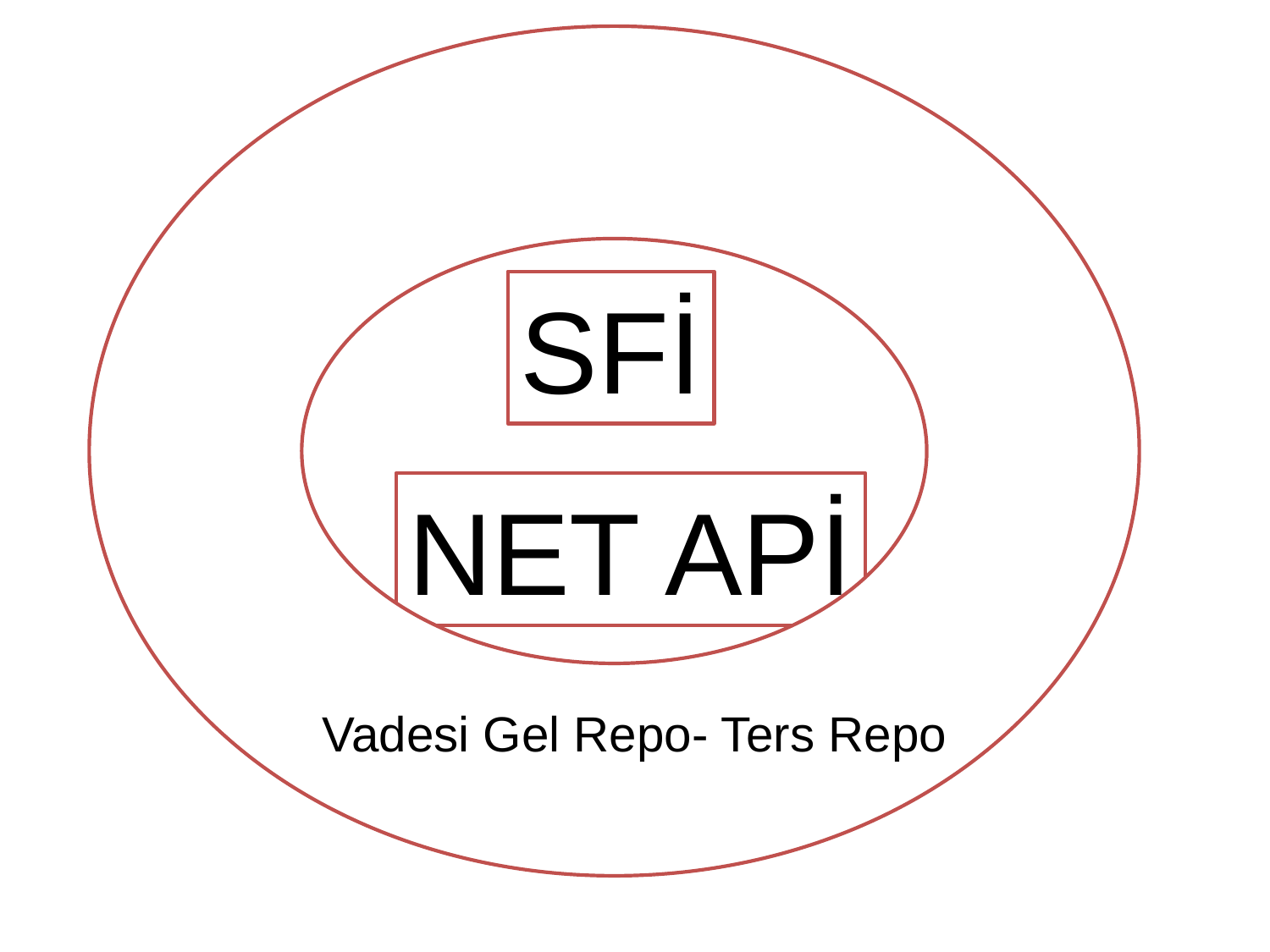

SFİ
NET APİ
Vadesi Gel Repo- Ters Repo